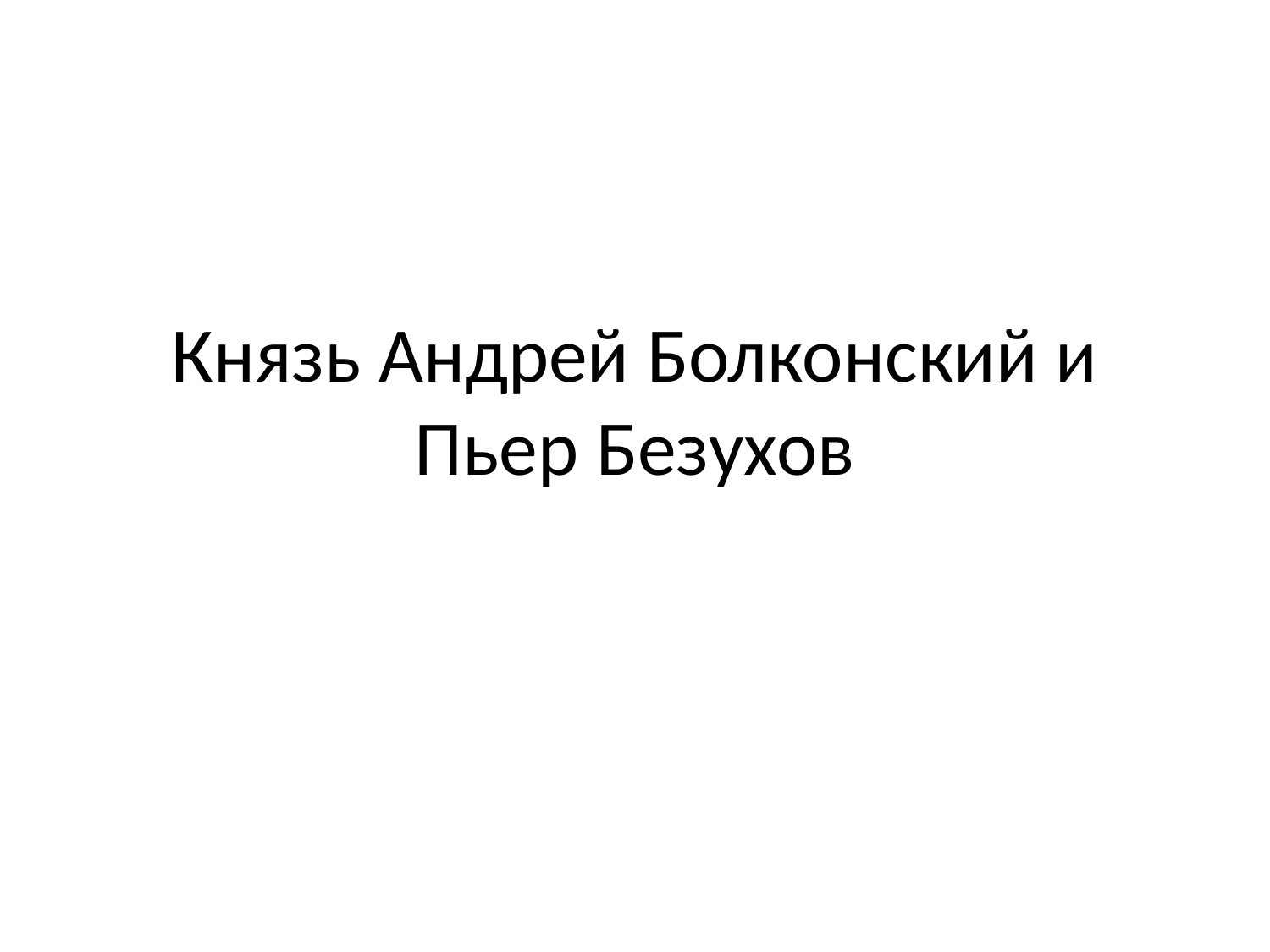

# Князь Андрей Болконский и Пьер Безухов